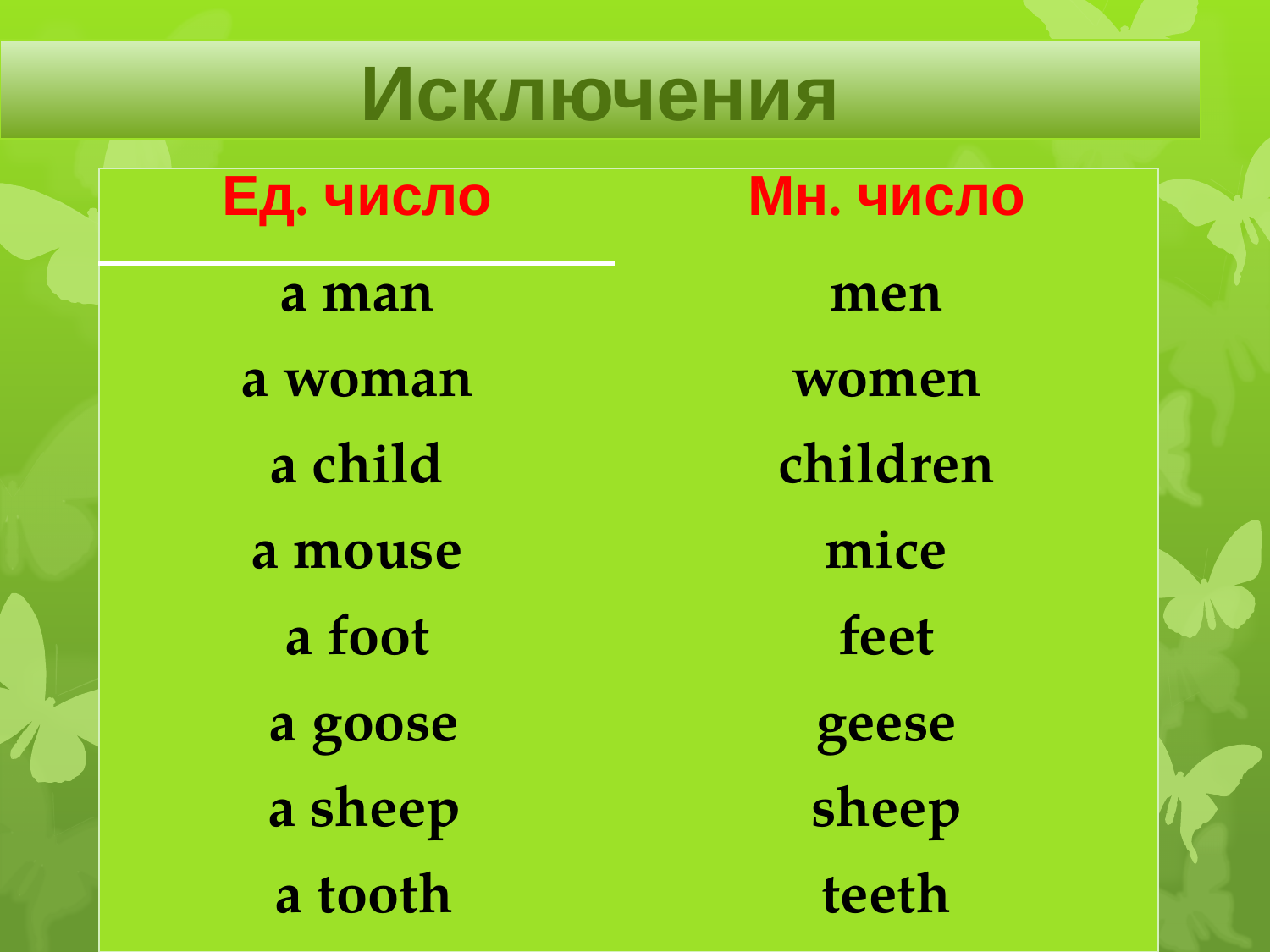

# Исключения
| Ед. число | Мн. число |
| --- | --- |
| a man | men |
| a woman | women |
| a child | children |
| a mouse | mice |
| a foot | feet |
| a goose | geese |
| a sheep | sheep |
| a tooth | teeth |